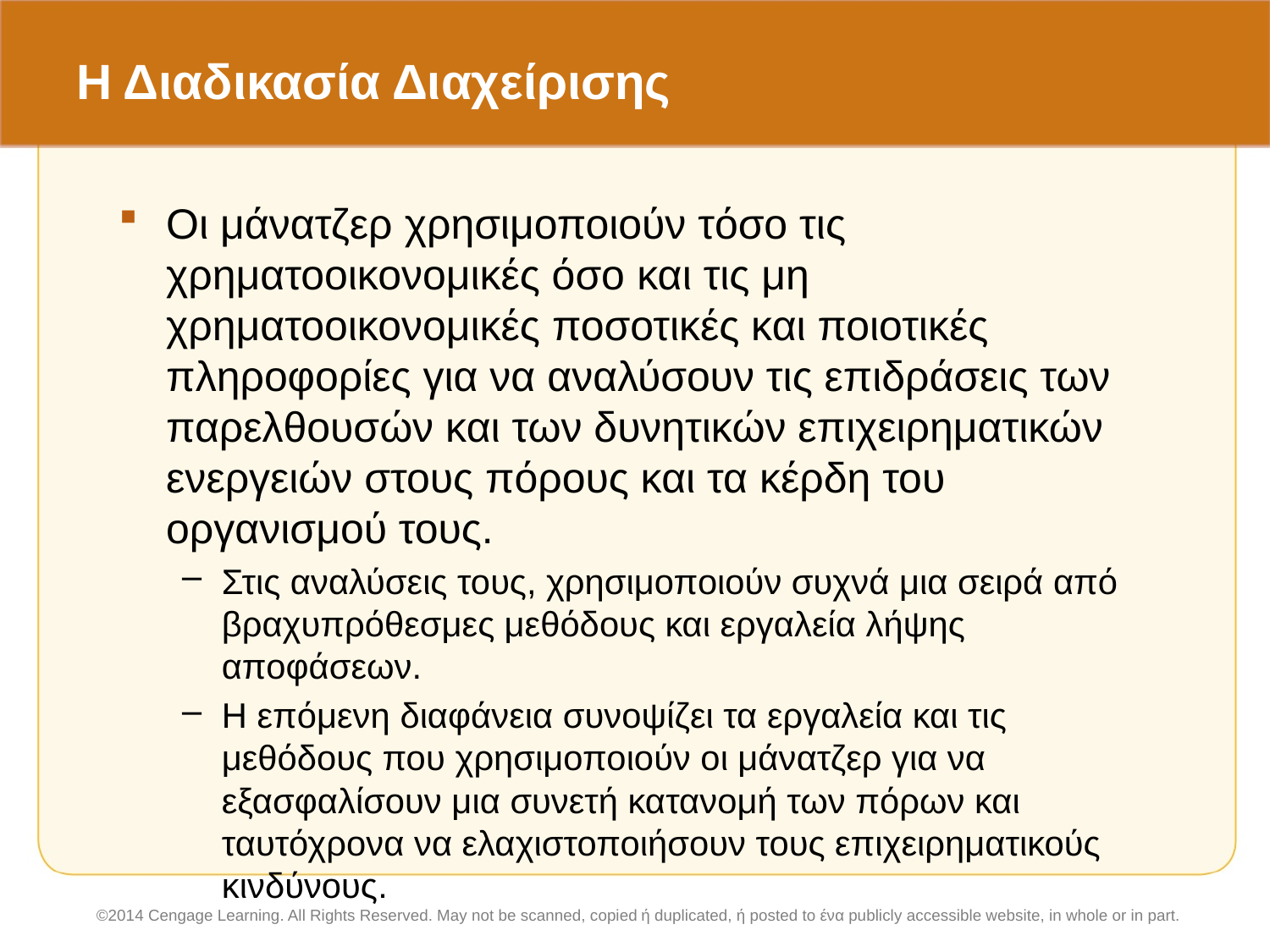

# Η Διαδικασία Διαχείρισης
Οι μάνατζερ χρησιμοποιούν τόσο τις χρηματοοικονομικές όσο και τις μη χρηματοοικονομικές ποσοτικές και ποιοτικές πληροφορίες για να αναλύσουν τις επιδράσεις των παρελθουσών και των δυνητικών επιχειρηματικών ενεργειών στους πόρους και τα κέρδη του οργανισμού τους.
Στις αναλύσεις τους, χρησιμοποιούν συχνά μια σειρά από βραχυπρόθεσμες μεθόδους και εργαλεία λήψης αποφάσεων.
Η επόμενη διαφάνεια συνοψίζει τα εργαλεία και τις μεθόδους που χρησιμοποιούν οι μάνατζερ για να εξασφαλίσουν μια συνετή κατανομή των πόρων και ταυτόχρονα να ελαχιστοποιήσουν τους επιχειρηματικούς κινδύνους.

©2014 Cengage Learning. All Rights Reserved. May not be scanned, copied ή duplicated, ή posted to ένα publicly accessible website, in whole or in part.